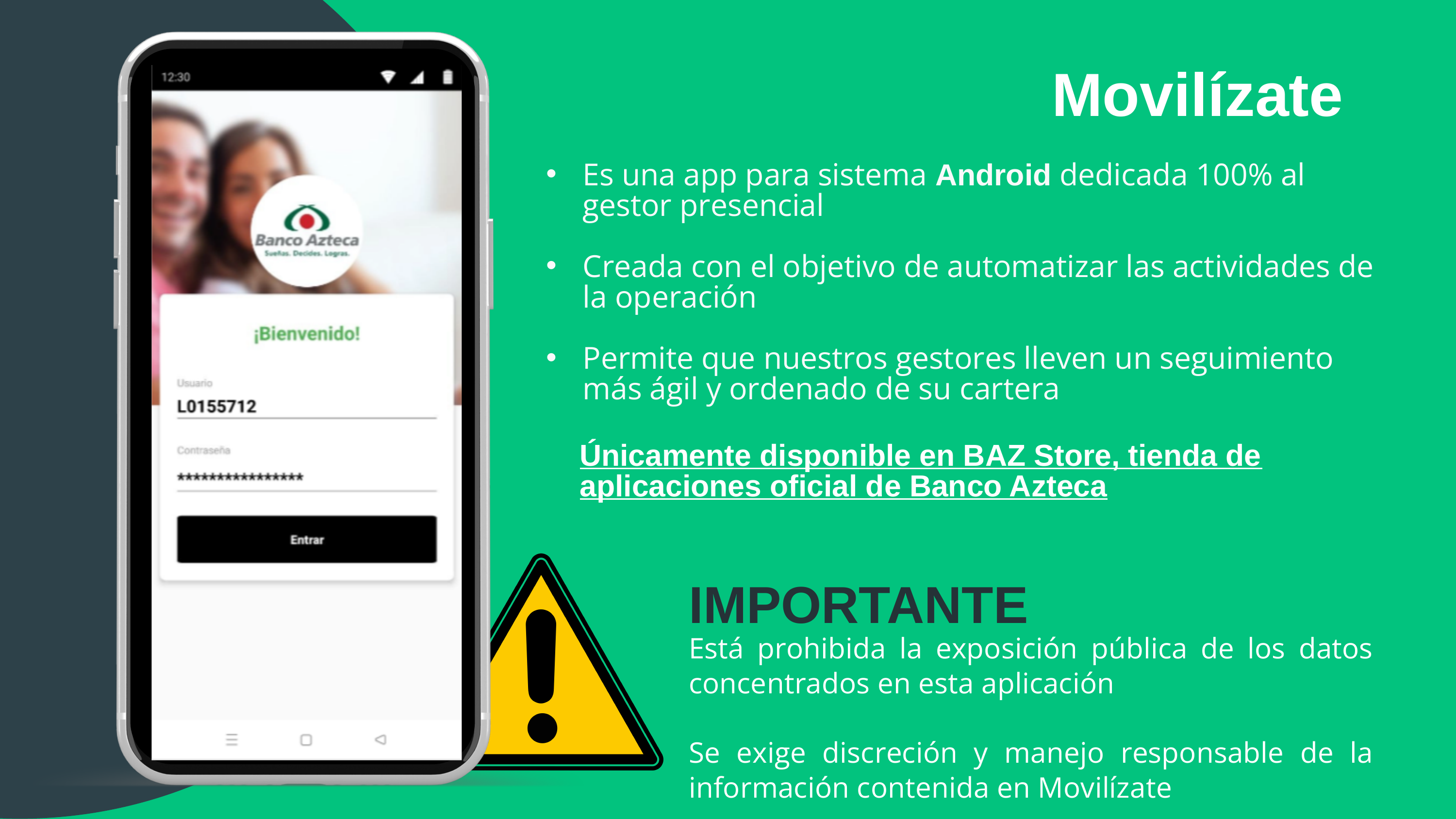

Movilízate
Es una app para sistema Android dedicada 100% al gestor presencial

Creada con el objetivo de automatizar las actividades de la operación

Permite que nuestros gestores lleven un seguimiento más ágil y ordenado de su cartera

Únicamente disponible en BAZ Store, tienda de aplicaciones oficial de Banco Azteca

IMPORTANTE
Está prohibida la exposición pública de los datos concentrados en esta aplicación

Se exige discreción y manejo responsable de la información contenida en Movilízate